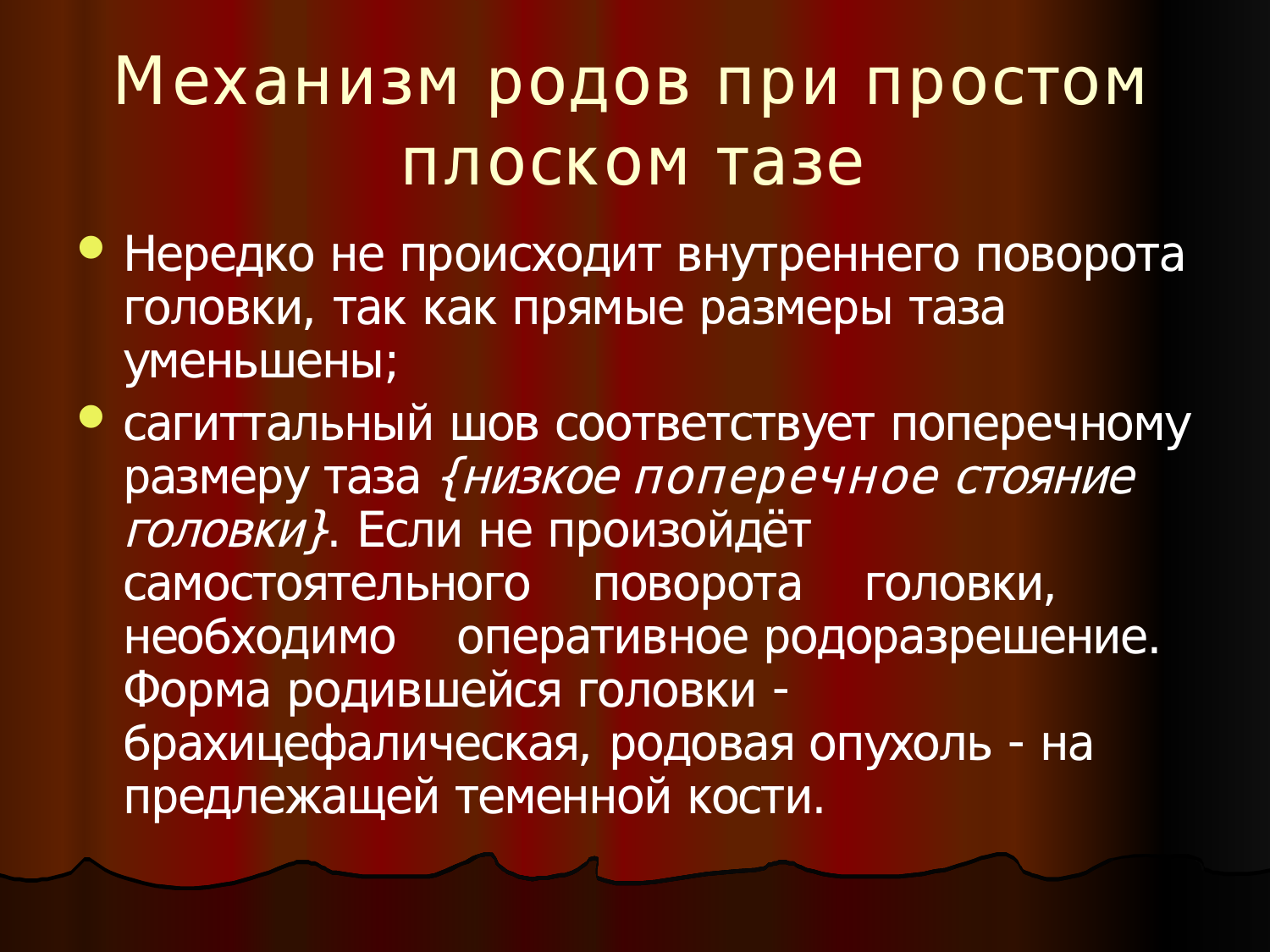

# Механизм родов при простом плоском тазе
Нередко не происходит внутреннего поворота головки, так как прямые размеры таза уменьшены;
сагиттальный шов соответствует поперечному размеру таза {низкое поперечное стояние головки}. Если не произойдёт самостоятельного    поворота    головки,    необходимо    оперативное родоразрешение. Форма родившейся головки - брахицефалическая, родовая опухоль - на предлежащей теменной кости.